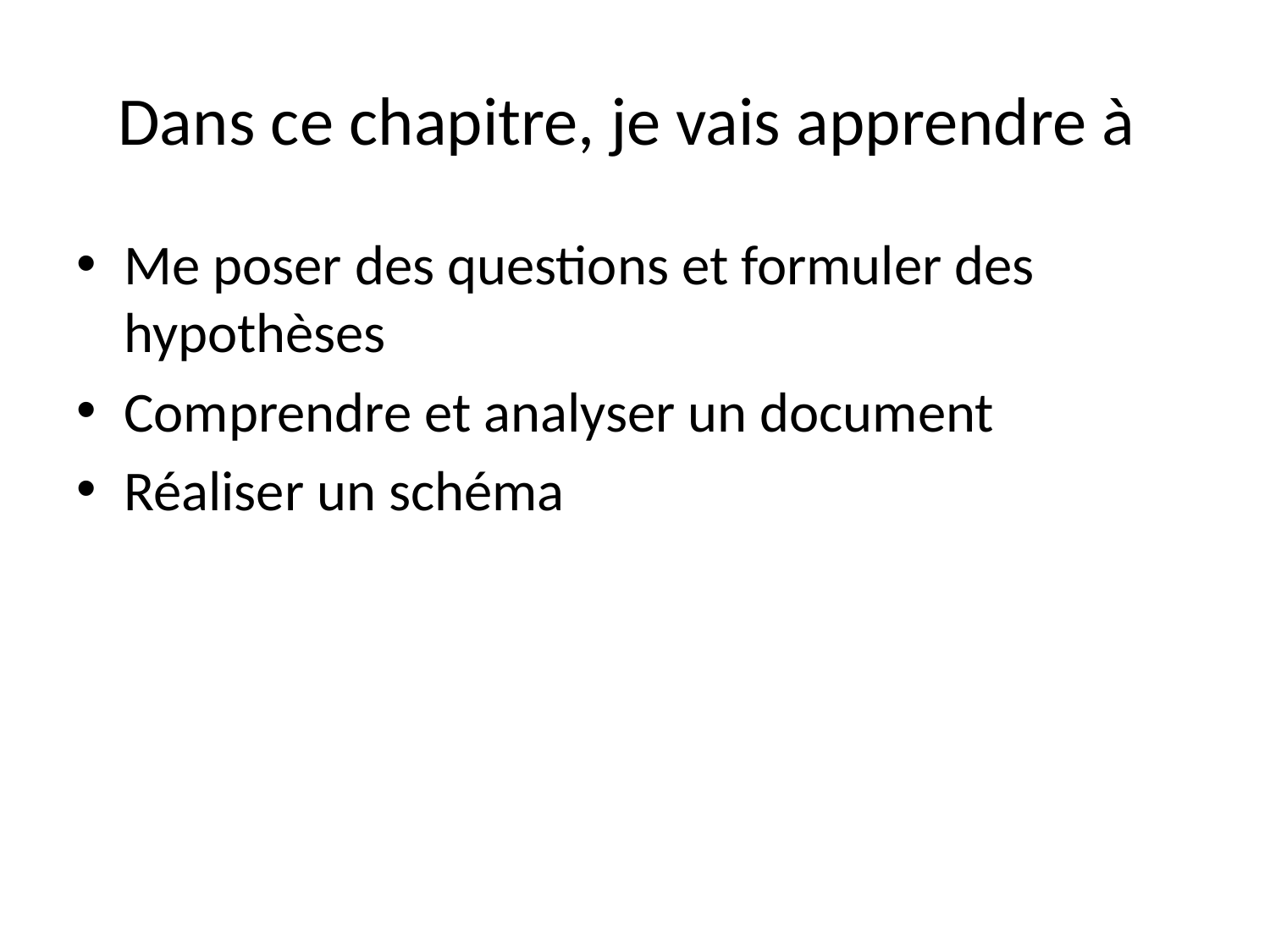

# Dans ce chapitre, je vais apprendre à
Me poser des questions et formuler des hypothèses
Comprendre et analyser un document
Réaliser un schéma